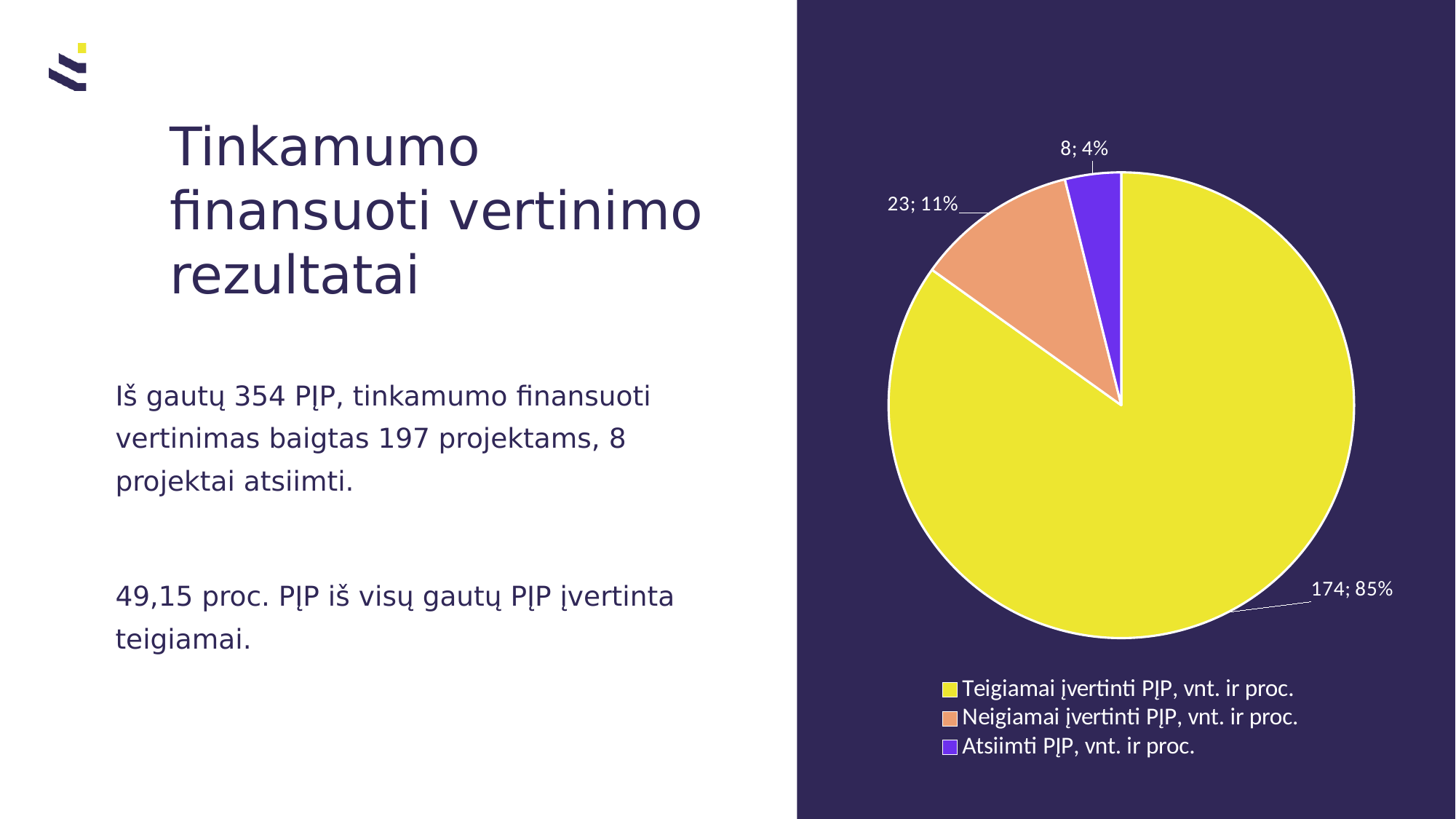

# Tinkamumo finansuoti vertinimo rezultatai

### Chart

| Category | Pardavimas |
|---|---|
| Teigiamai įvertinti PĮP, vnt. ir proc. | 174.0 |
| Neigiamai įvertinti PĮP, vnt. ir proc. | 23.0 |
| Atsiimti PĮP, vnt. ir proc. | 8.0 |
Iš gautų 354 PĮP, tinkamumo finansuoti vertinimas baigtas 197 projektams, 8 projektai atsiimti.

49,15 proc. PĮP iš visų gautų PĮP įvertinta teigiamai.